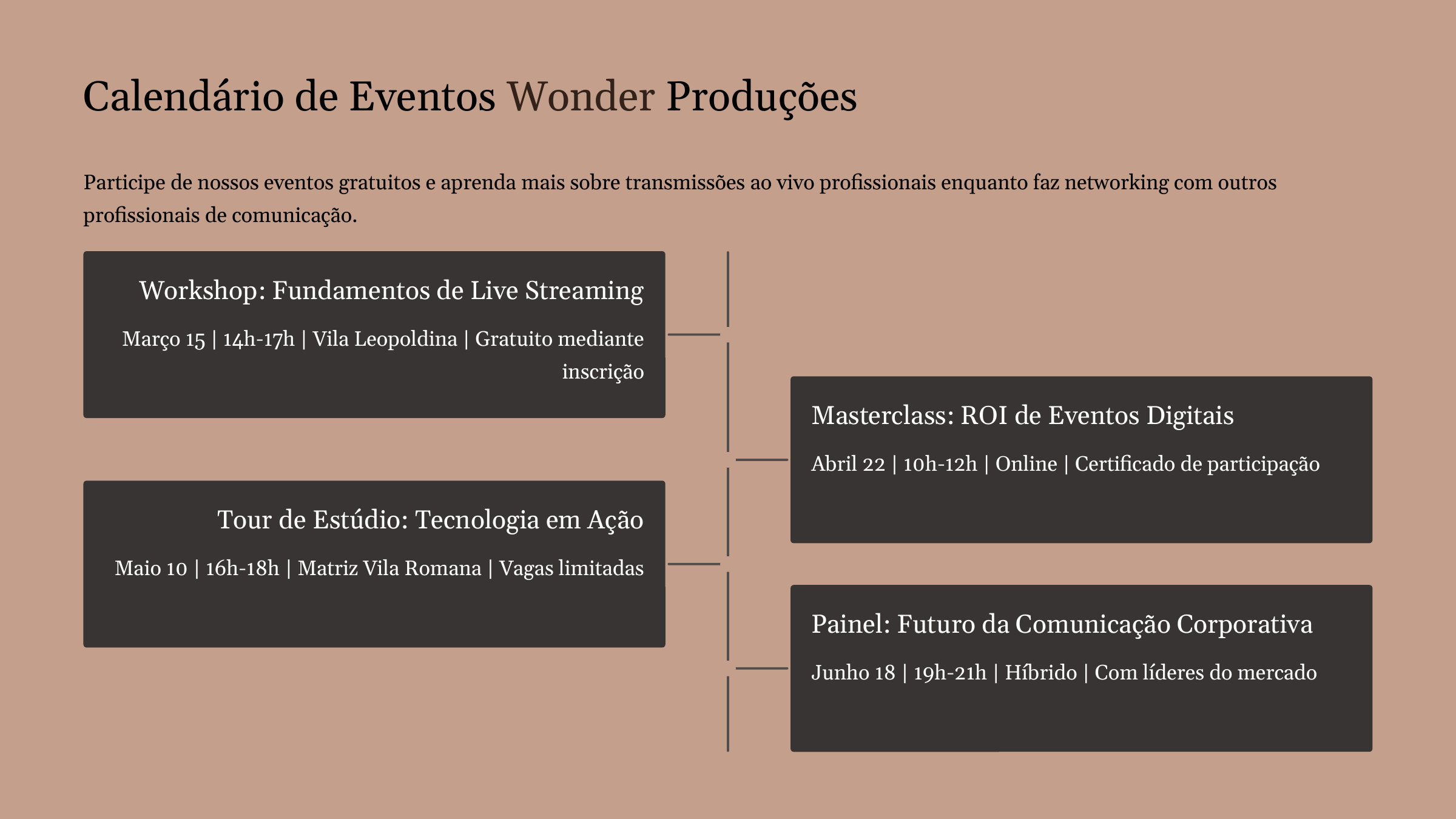

Calendário de Eventos Wonder Produções
Participe de nossos eventos gratuitos e aprenda mais sobre transmissões ao vivo profissionais enquanto faz networking com outros profissionais de comunicação.

Workshop: Fundamentos de Live Streaming
Março 15 | 14h-17h | Vila Leopoldina | Gratuito mediante inscrição

Masterclass: ROI de Eventos Digitais
Abril 22 | 10h-12h | Online | Certificado de participação

Tour de Estúdio: Tecnologia em Ação
Maio 10 | 16h-18h | Matriz Vila Romana | Vagas limitadas

Painel: Futuro da Comunicação Corporativa
Junho 18 | 19h-21h | Híbrido | Com líderes do mercado